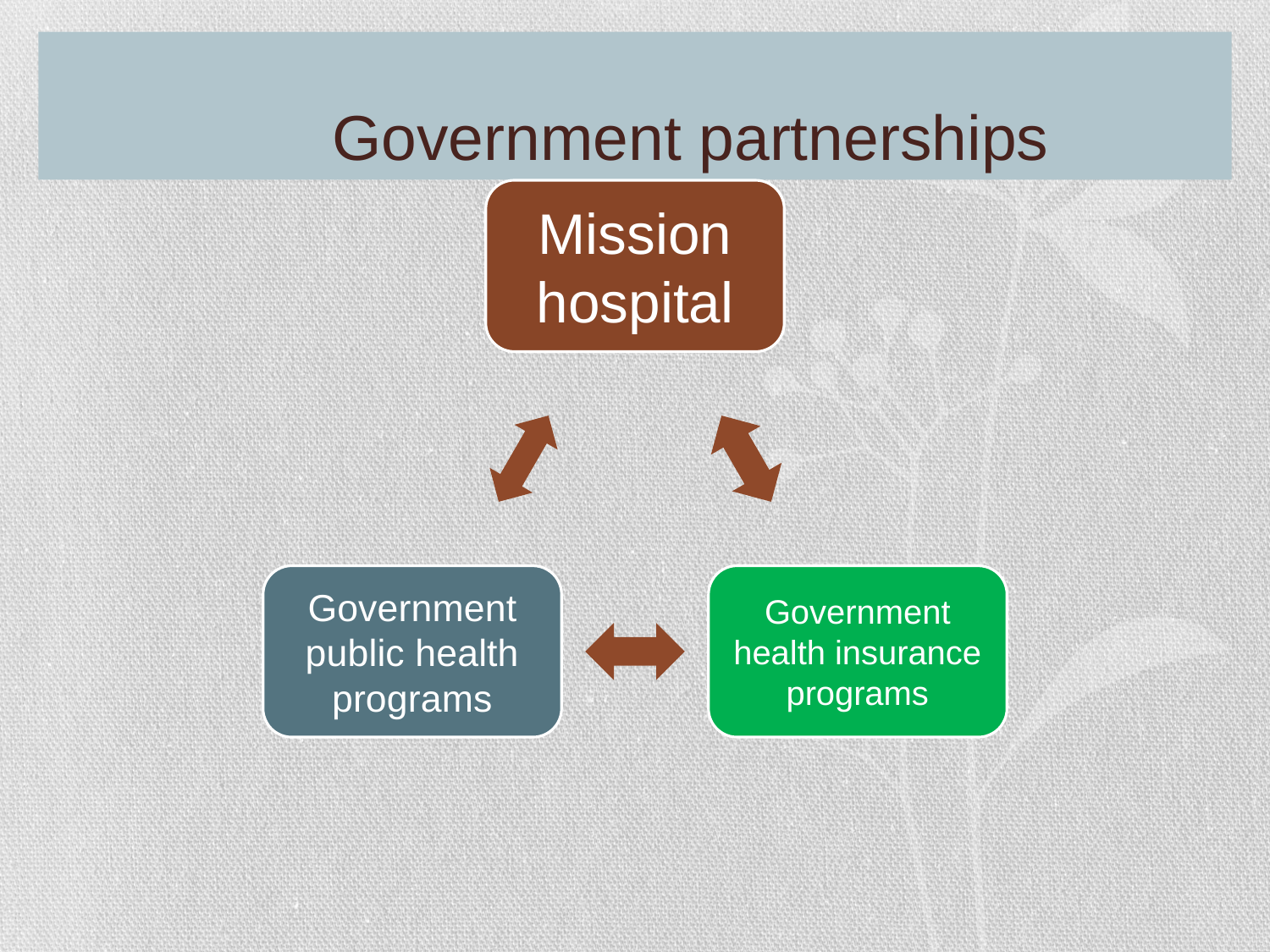

# Government partnerships
Mission hospital
Government health insurance programs
Government public health programs